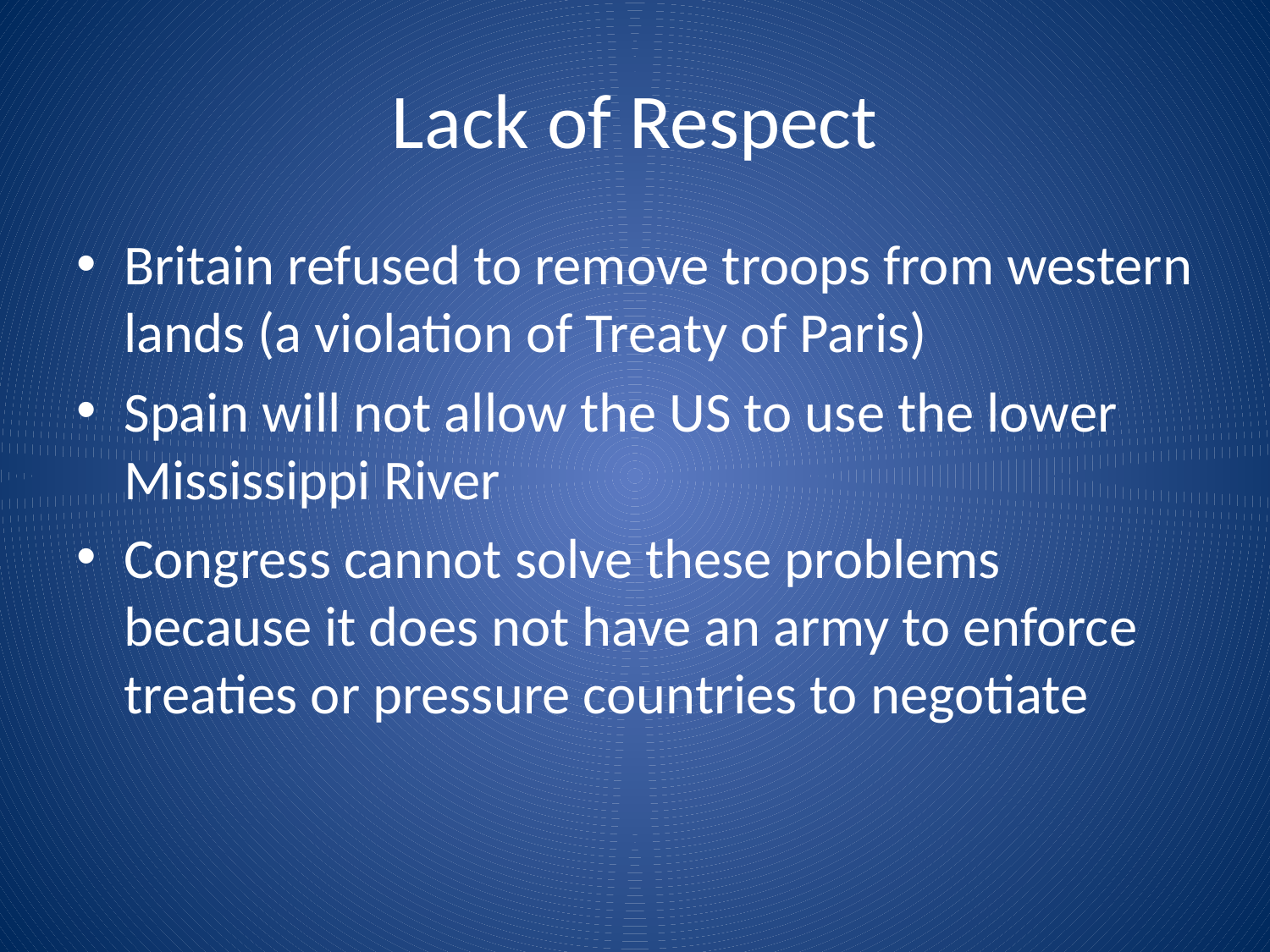

# Lack of Respect
Britain refused to remove troops from western lands (a violation of Treaty of Paris)
Spain will not allow the US to use the lower Mississippi River
Congress cannot solve these problems because it does not have an army to enforce treaties or pressure countries to negotiate